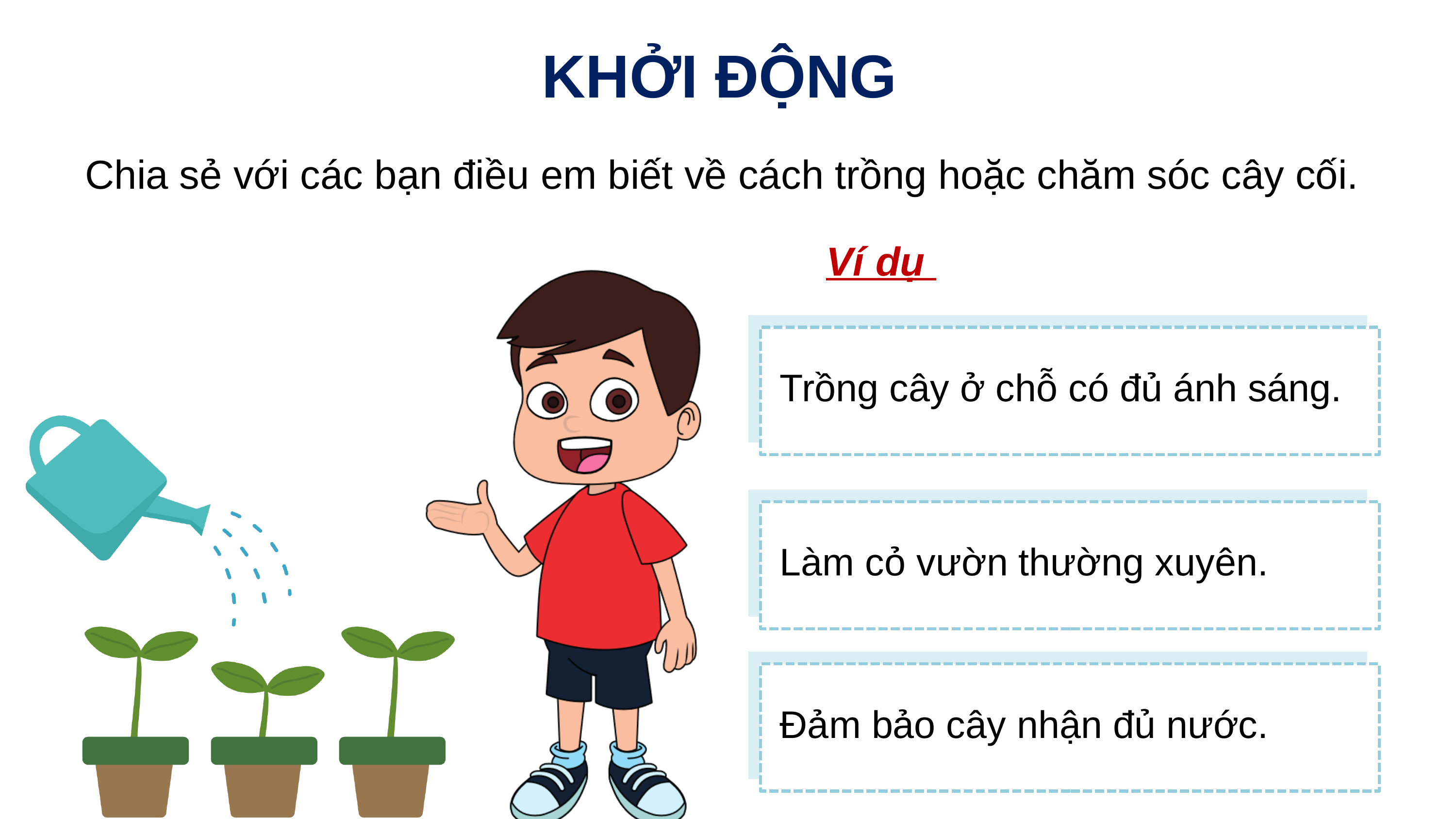

KHỞI ĐỘNG
Chia sẻ với các bạn điều em biết về cách trồng hoặc chăm sóc cây cối.

Ví dụ

Trồng cây ở chỗ có đủ ánh sáng.

Làm cỏ vườn thường xuyên.

Đảm bảo cây nhận đủ nước.